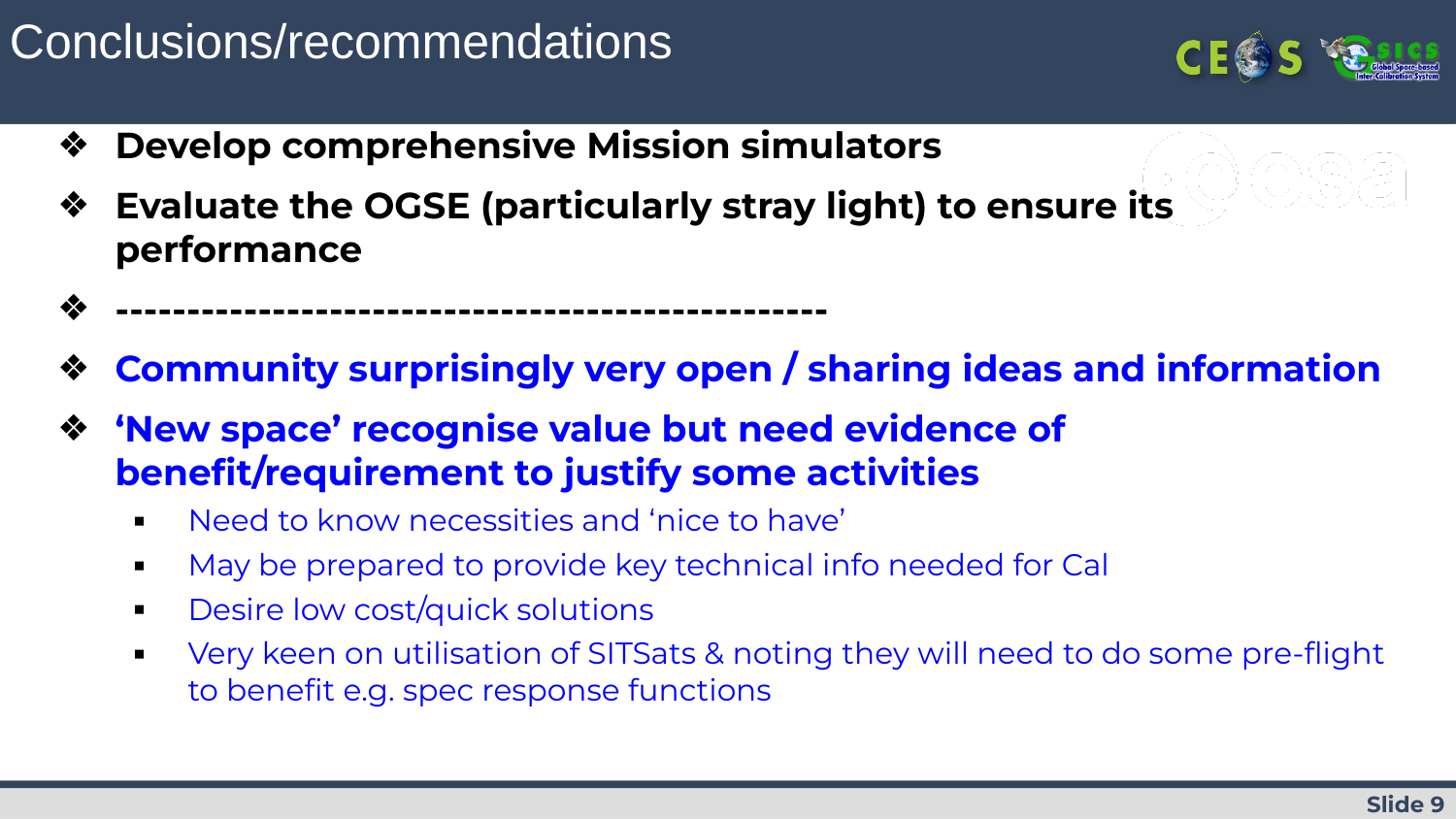

# Conclusions/recommendations
Develop comprehensive Mission simulators
Evaluate the OGSE (particularly stray light) to ensure its performance
--------------------------------------------------
Community surprisingly very open / sharing ideas and information
‘New space’ recognise value but need evidence of benefit/requirement to justify some activities
Need to know necessities and ‘nice to have’
May be prepared to provide key technical info needed for Cal
Desire low cost/quick solutions
Very keen on utilisation of SITSats & noting they will need to do some pre-flight to benefit e.g. spec response functions